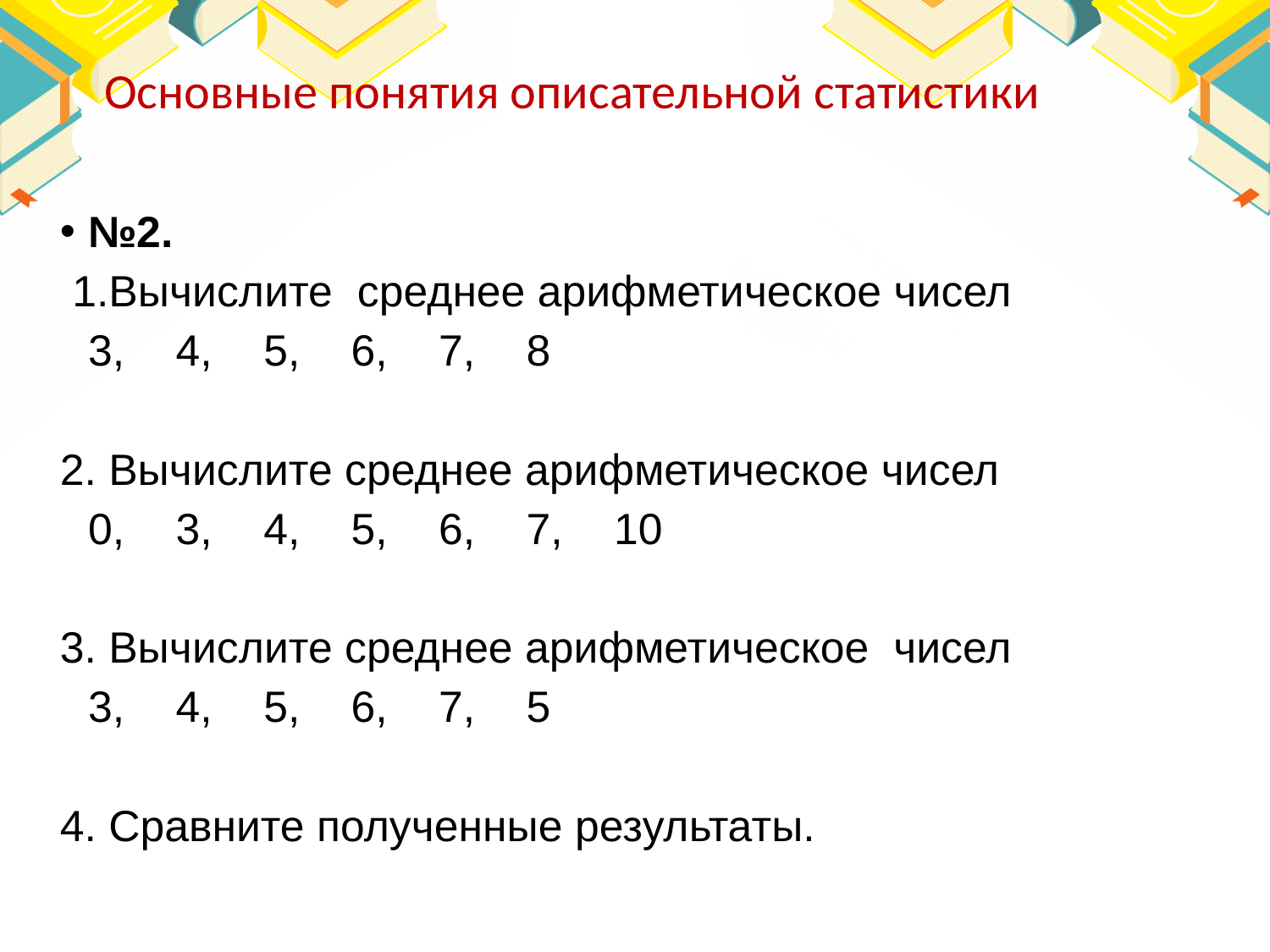

# Основные понятия описательной статистики
№2.
 1.Вычислите  среднее арифметическое чисел
	3,	4,	5,	6,	7,	8

2. Вычислите среднее арифметическое чисел
	0,	3,	4,	5,	6,	7,	10

3. Вычислите среднее арифметическое  чисел
	3,	4,	5,	6,	7,	5

4. Сравните полученные результаты.